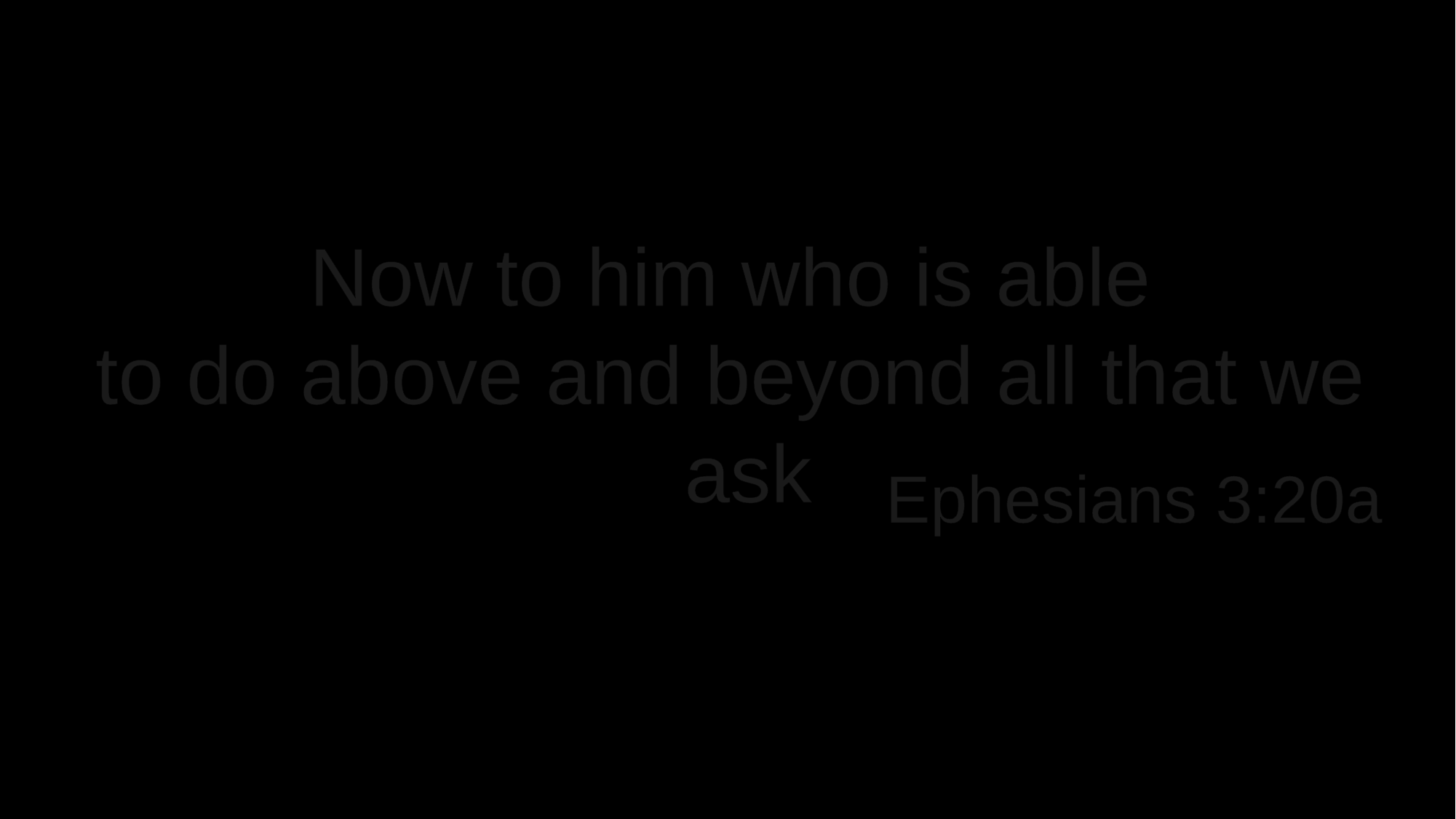

Now to him who is able
to do above and beyond all that we ask
# Ephesians 3:20a